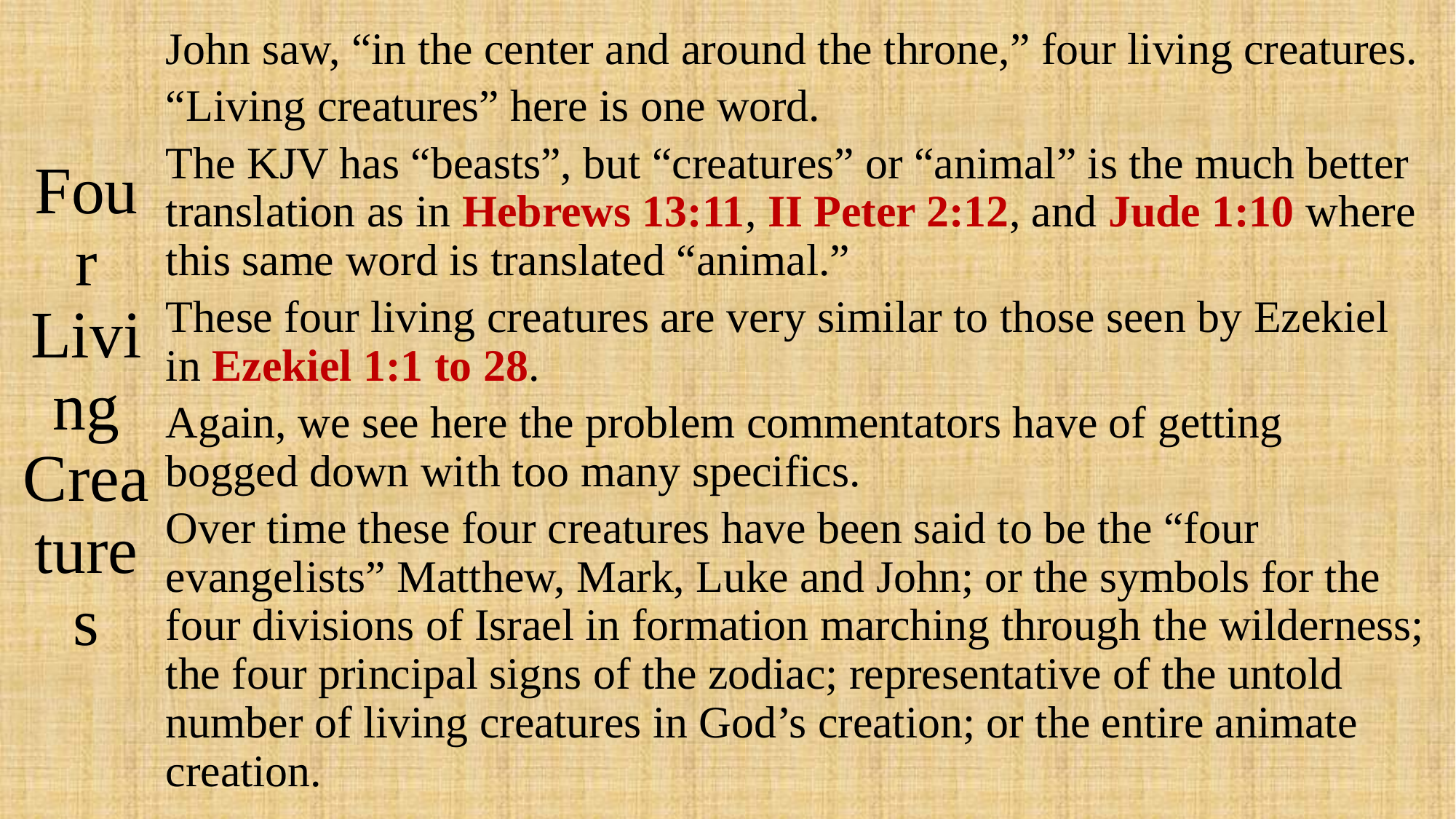

# Four Living Creatures
John saw, “in the center and around the throne,” four living creatures.
“Living creatures” here is one word.
The KJV has “beasts”, but “creatures” or “animal” is the much better translation as in Hebrews 13:11, II Peter 2:12, and Jude 1:10 where this same word is translated “animal.”
These four living creatures are very similar to those seen by Ezekiel in Ezekiel 1:1 to 28.
Again, we see here the problem commentators have of getting bogged down with too many specifics.
Over time these four creatures have been said to be the “four evangelists” Matthew, Mark, Luke and John; or the symbols for the four divisions of Israel in formation marching through the wilderness; the four principal signs of the zodiac; representative of the untold number of living creatures in God’s creation; or the entire animate creation.